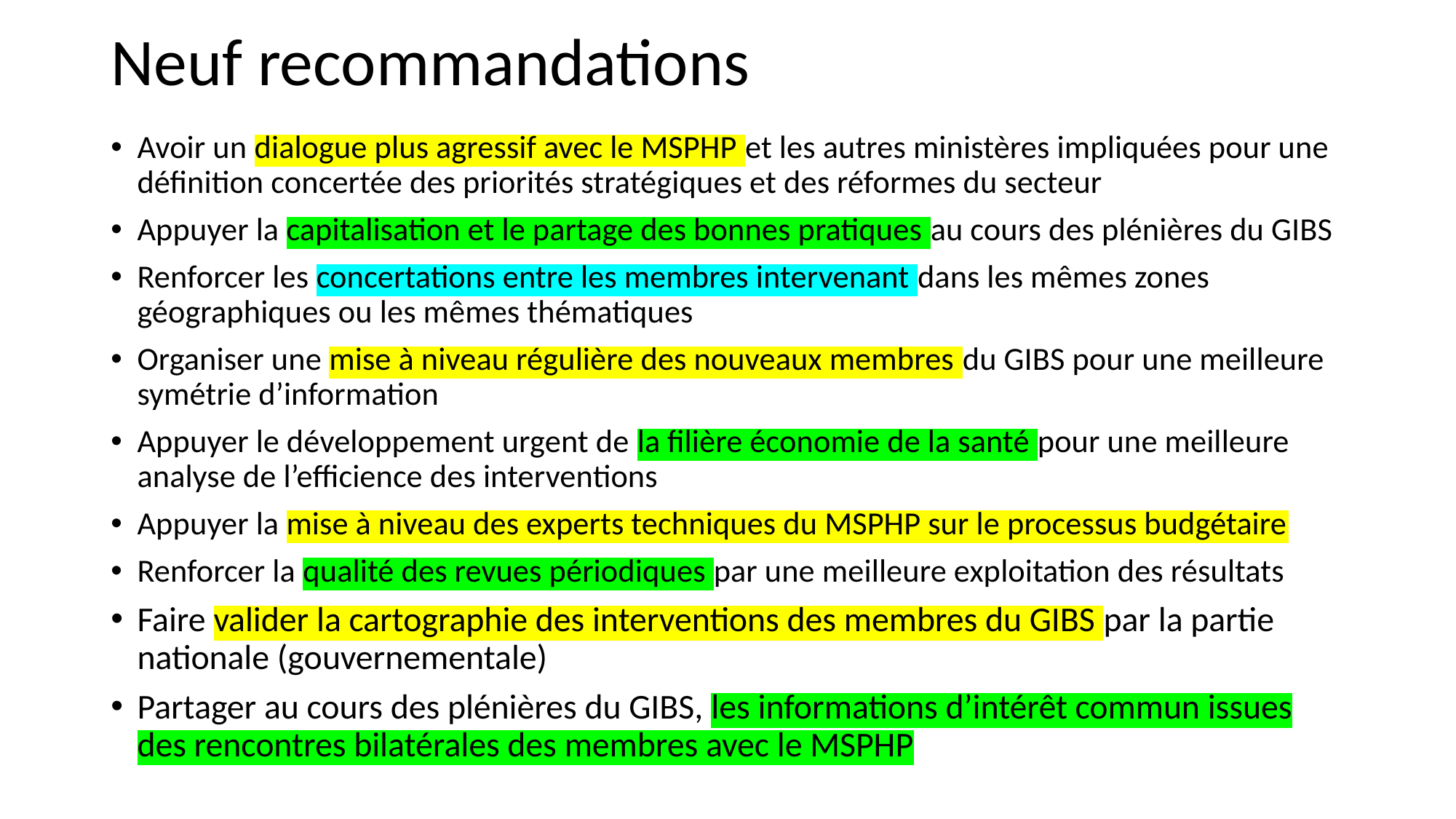

# Neuf recommandations
Avoir un dialogue plus agressif avec le MSPHP et les autres ministères impliquées pour une définition concertée des priorités stratégiques et des réformes du secteur
Appuyer la capitalisation et le partage des bonnes pratiques au cours des plénières du GIBS
Renforcer les concertations entre les membres intervenant dans les mêmes zones géographiques ou les mêmes thématiques
Organiser une mise à niveau régulière des nouveaux membres du GIBS pour une meilleure symétrie d’information
Appuyer le développement urgent de la filière économie de la santé pour une meilleure analyse de l’efficience des interventions
Appuyer la mise à niveau des experts techniques du MSPHP sur le processus budgétaire
Renforcer la qualité des revues périodiques par une meilleure exploitation des résultats
Faire valider la cartographie des interventions des membres du GIBS par la partie nationale (gouvernementale)
Partager au cours des plénières du GIBS, les informations d’intérêt commun issues des rencontres bilatérales des membres avec le MSPHP